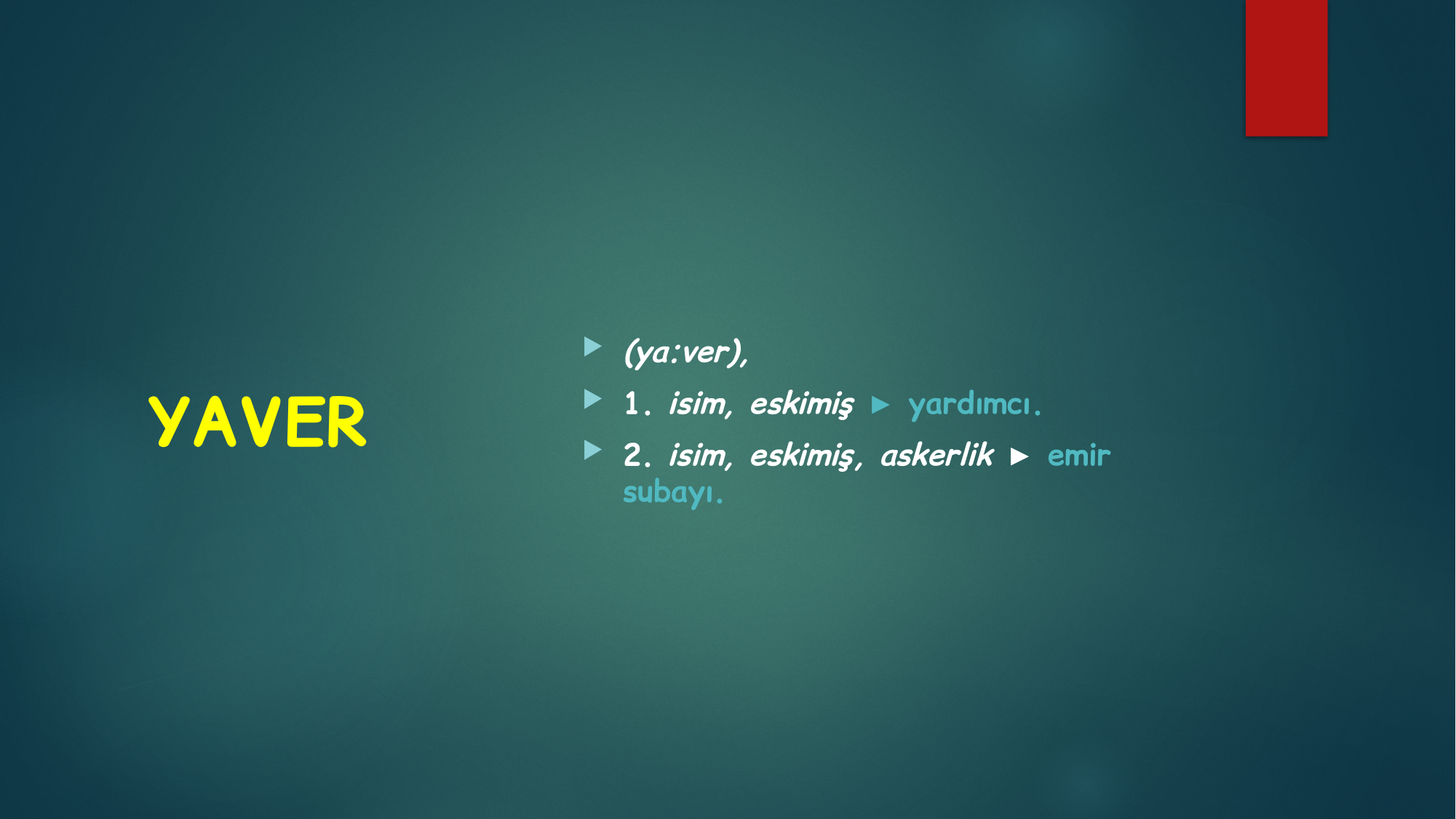

(ya:ver),
1. isim, eskimiş ► yardımcı.
2. isim, eskimiş, askerlik ► emir subayı.

YAVER